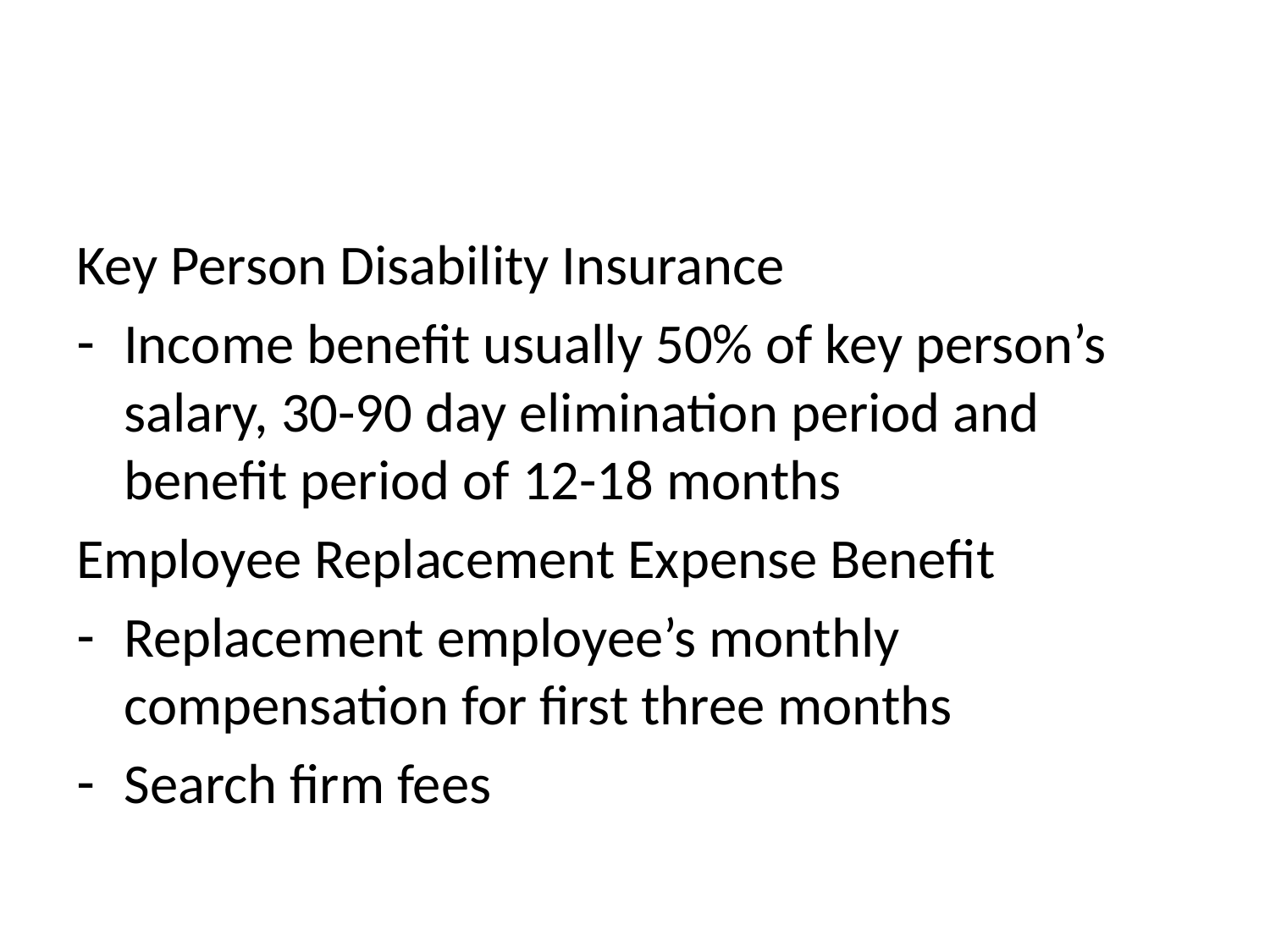

#
Key Person Disability Insurance
Income benefit usually 50% of key person’s salary, 30-90 day elimination period and benefit period of 12-18 months
Employee Replacement Expense Benefit
Replacement employee’s monthly compensation for first three months
Search firm fees